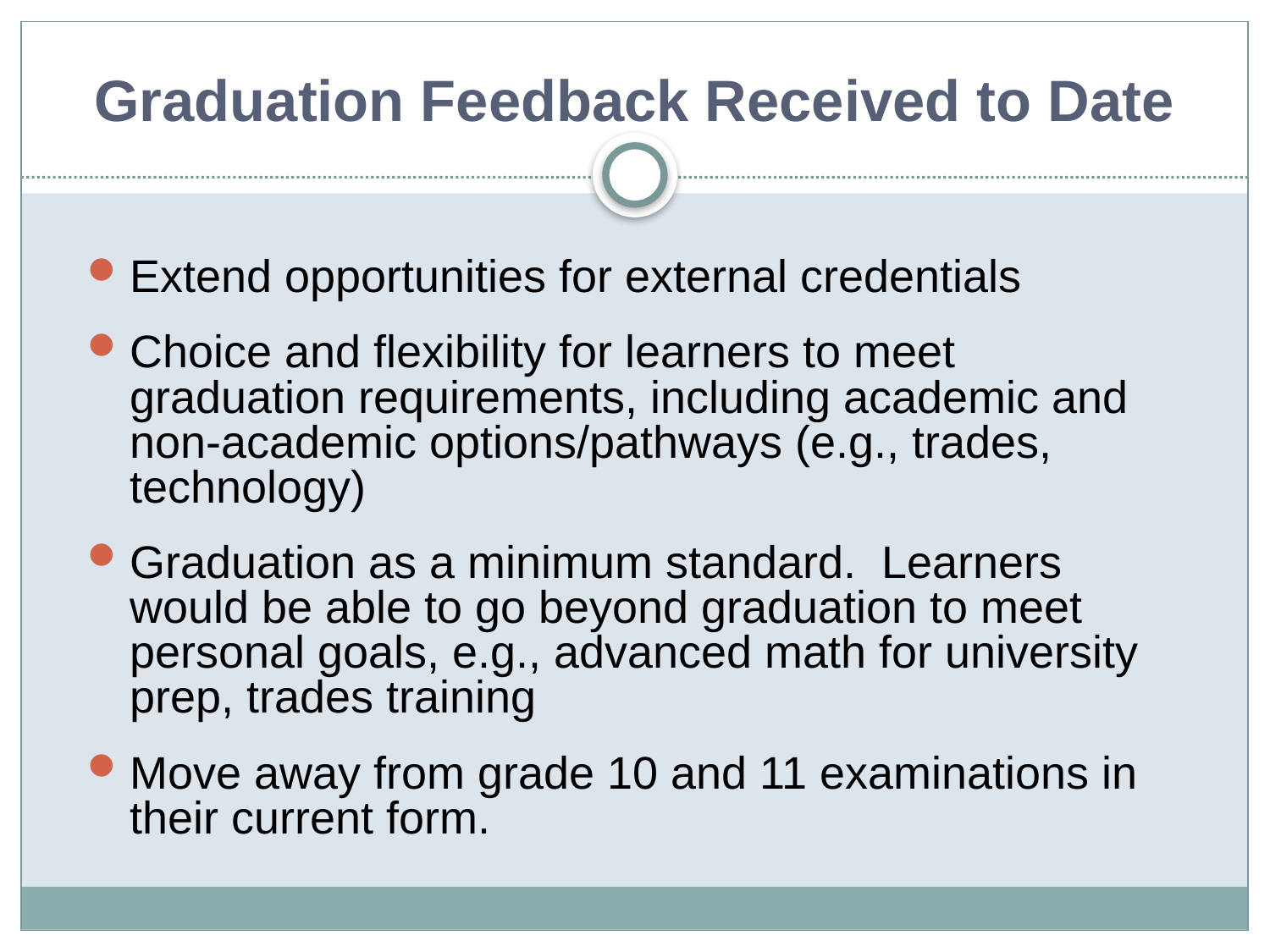

# Graduation Feedback Received to Date
Extend opportunities for external credentials
Choice and flexibility for learners to meet graduation requirements, including academic and non-academic options/pathways (e.g., trades, technology)
Graduation as a minimum standard.  Learners would be able to go beyond graduation to meet personal goals, e.g., advanced math for university prep, trades training
Move away from grade 10 and 11 examinations in their current form.